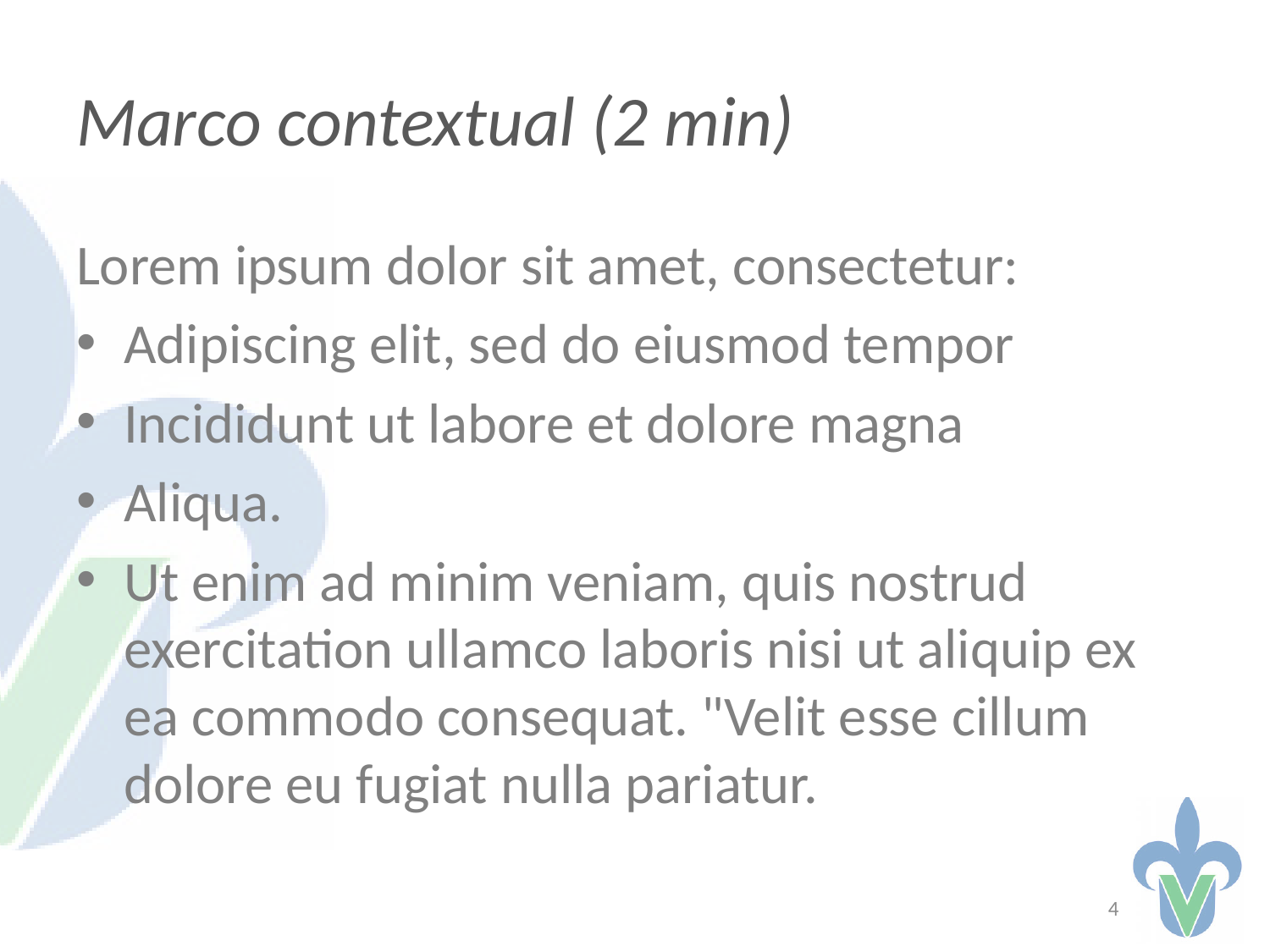

# Marco contextual (2 min)
Lorem ipsum dolor sit amet, consectetur:
Adipiscing elit, sed do eiusmod tempor
Incididunt ut labore et dolore magna
Aliqua.
Ut enim ad minim veniam, quis nostrud exercitation ullamco laboris nisi ut aliquip ex ea commodo consequat. "Velit esse cillum dolore eu fugiat nulla pariatur.

4